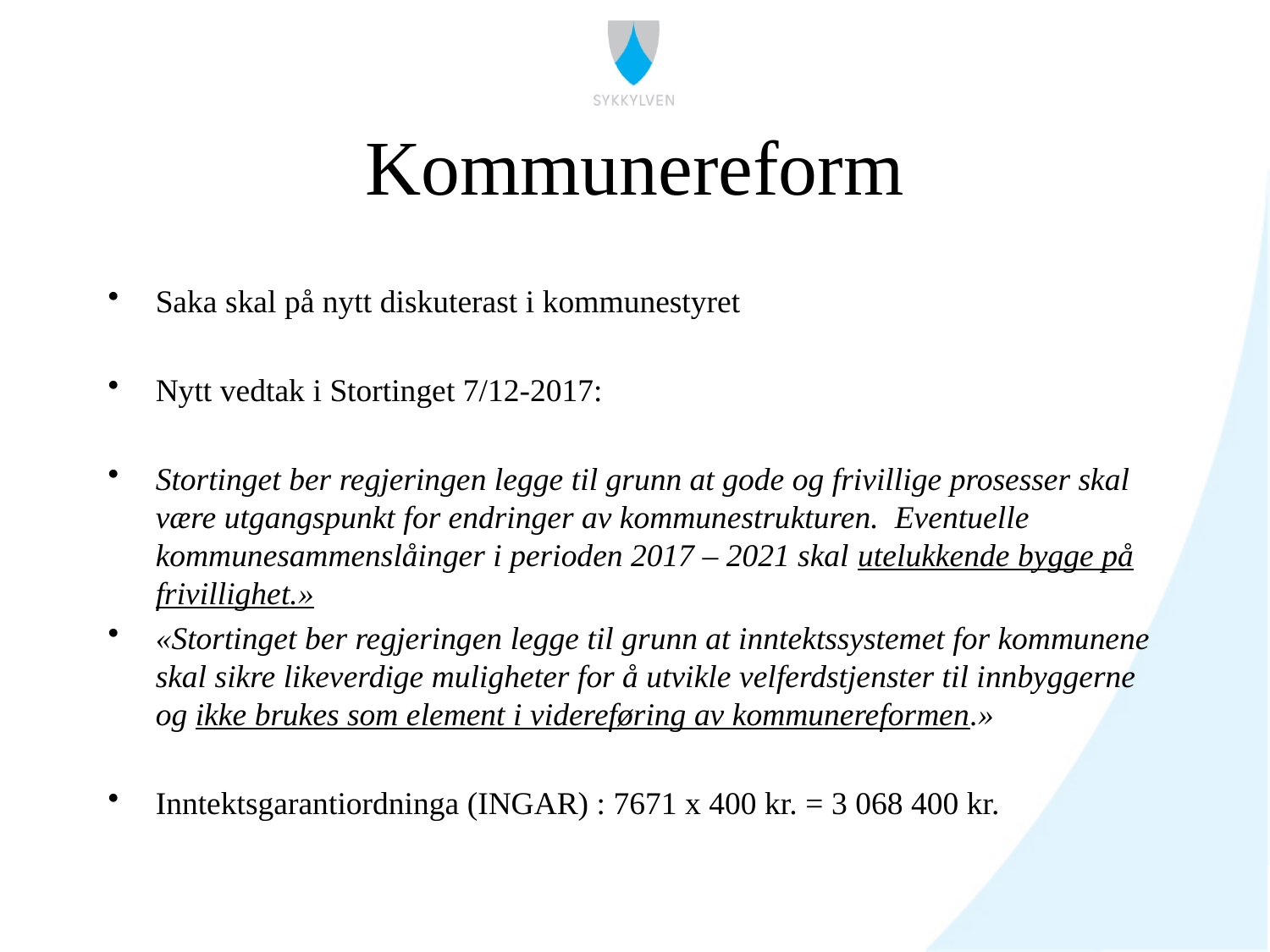

# Kommunereform
Saka skal på nytt diskuterast i kommunestyret

Nytt vedtak i Stortinget 7/12-2017:

Stortinget ber regjeringen legge til grunn at gode og frivillige prosesser skal være utgangspunkt for endringer av kommunestrukturen.  Eventuelle kommunesammenslåinger i perioden 2017 – 2021 skal utelukkende bygge på frivillighet.»
«Stortinget ber regjeringen legge til grunn at inntektssystemet for kommunene skal sikre likeverdige muligheter for å utvikle velferdstjenster til innbyggerne og ikke brukes som element i videreføring av kommunereformen.»

Inntektsgarantiordninga (INGAR) : 7671 x 400 kr. = 3 068 400 kr.